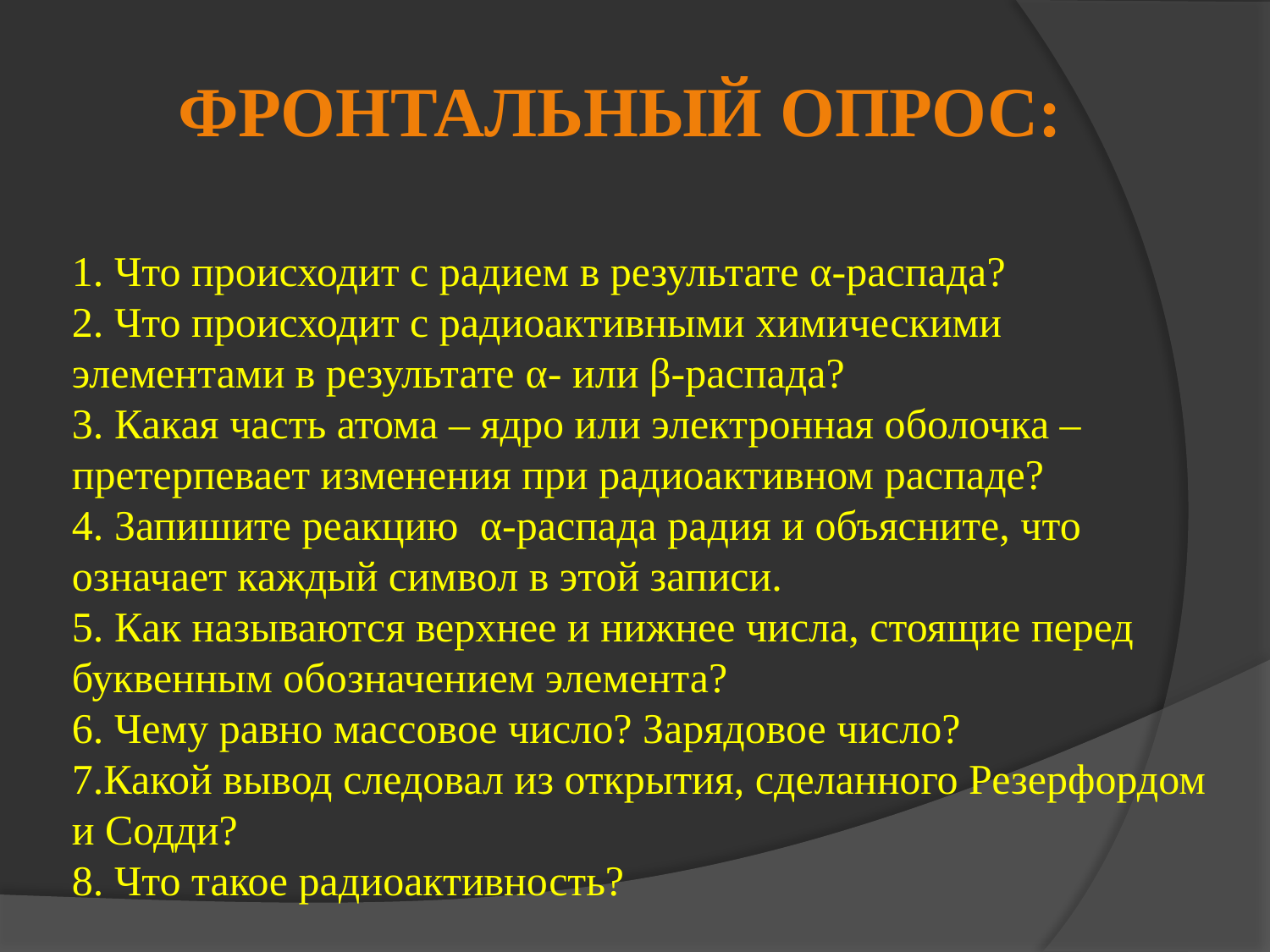

Фронтальный опрос:
1. Что происходит с радием в результате α-распада?
2. Что происходит с радиоактивными химическими элементами в результате α- или β-распада?
3. Какая часть атома – ядро или электронная оболочка – претерпевает изменения при радиоактивном распаде?
4. Запишите реакцию  α-распада радия и объясните, что означает каждый символ в этой записи.
5. Как называются верхнее и нижнее числа, стоящие перед буквенным обозначением элемента?
6. Чему равно массовое число? Зарядовое число?
7.Какой вывод следовал из открытия, сделанного Резерфордом и Содди?
8. Что такое радиоактивность?